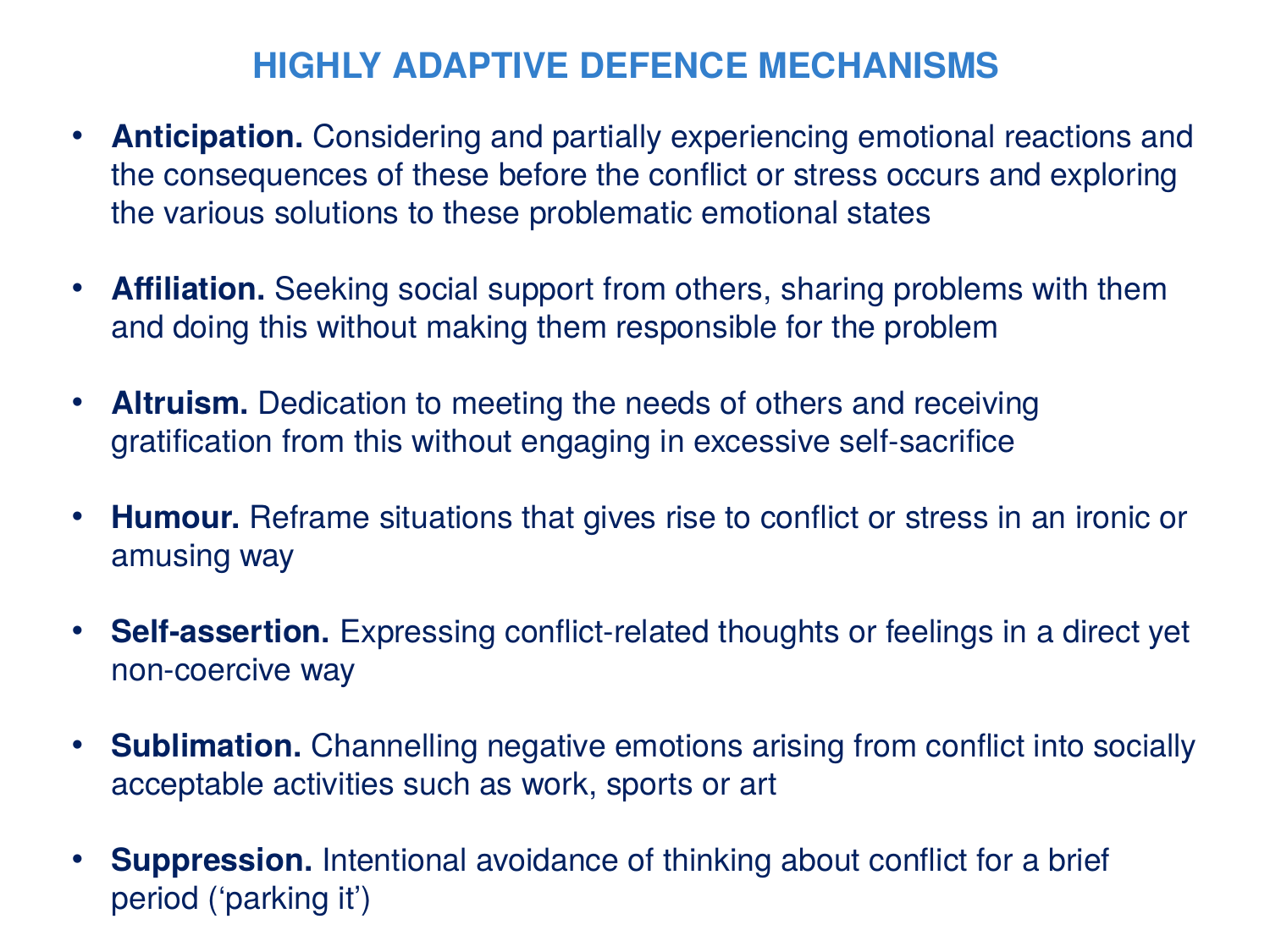

HIGHLY ADAPTIVE DEFENCE MECHANISMS

Anticipation. Considering and partially experiencing emotional reactions and the consequences of these before the conflict or stress occurs and exploring the various solutions to these problematic emotional states

Affiliation. Seeking social support from others, sharing problems with them and doing this without making them responsible for the problem

Altruism. Dedication to meeting the needs of others and receiving gratification from this without engaging in excessive self-sacrifice

Humour. Reframe situations that gives rise to conflict or stress in an ironic or amusing way

Self-assertion. Expressing conflict-related thoughts or feelings in a direct yet non-coercive way

Sublimation. Channelling negative emotions arising from conflict into socially acceptable activities such as work, sports or art

Suppression. Intentional avoidance of thinking about conflict for a brief period (‘parking it’)